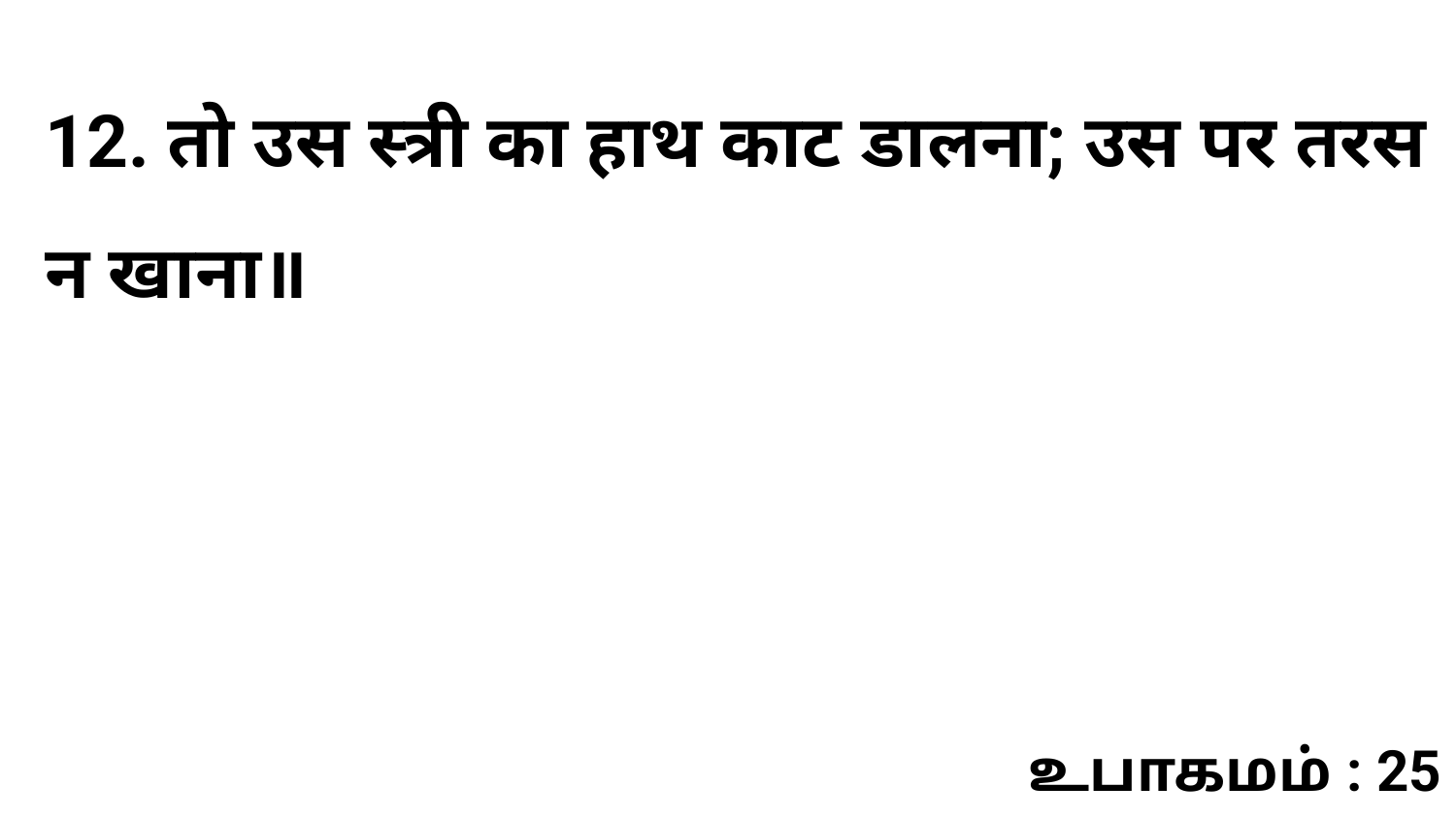

12. तो उस स्त्री का हाथ काट डालना; उस पर तरस न खाना॥
உபாகமம் : 25